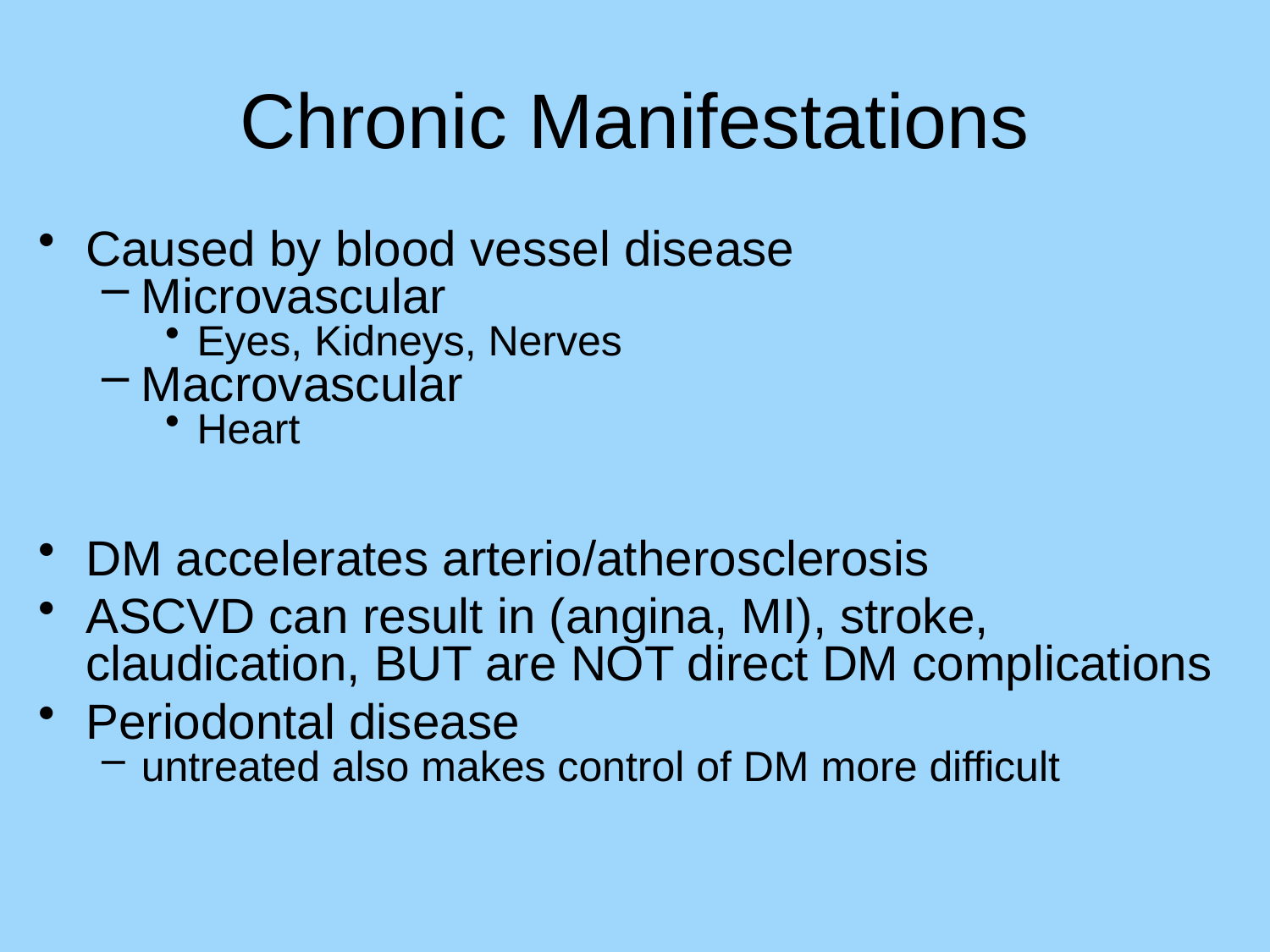

# Chronic Manifestations
Caused by blood vessel disease
Microvascular
Eyes, Kidneys, Nerves
Macrovascular
Heart

DM accelerates arterio/atherosclerosis
ASCVD can result in (angina, MI), stroke, claudication, BUT are NOT direct DM complications
Periodontal disease
untreated also makes control of DM more difficult